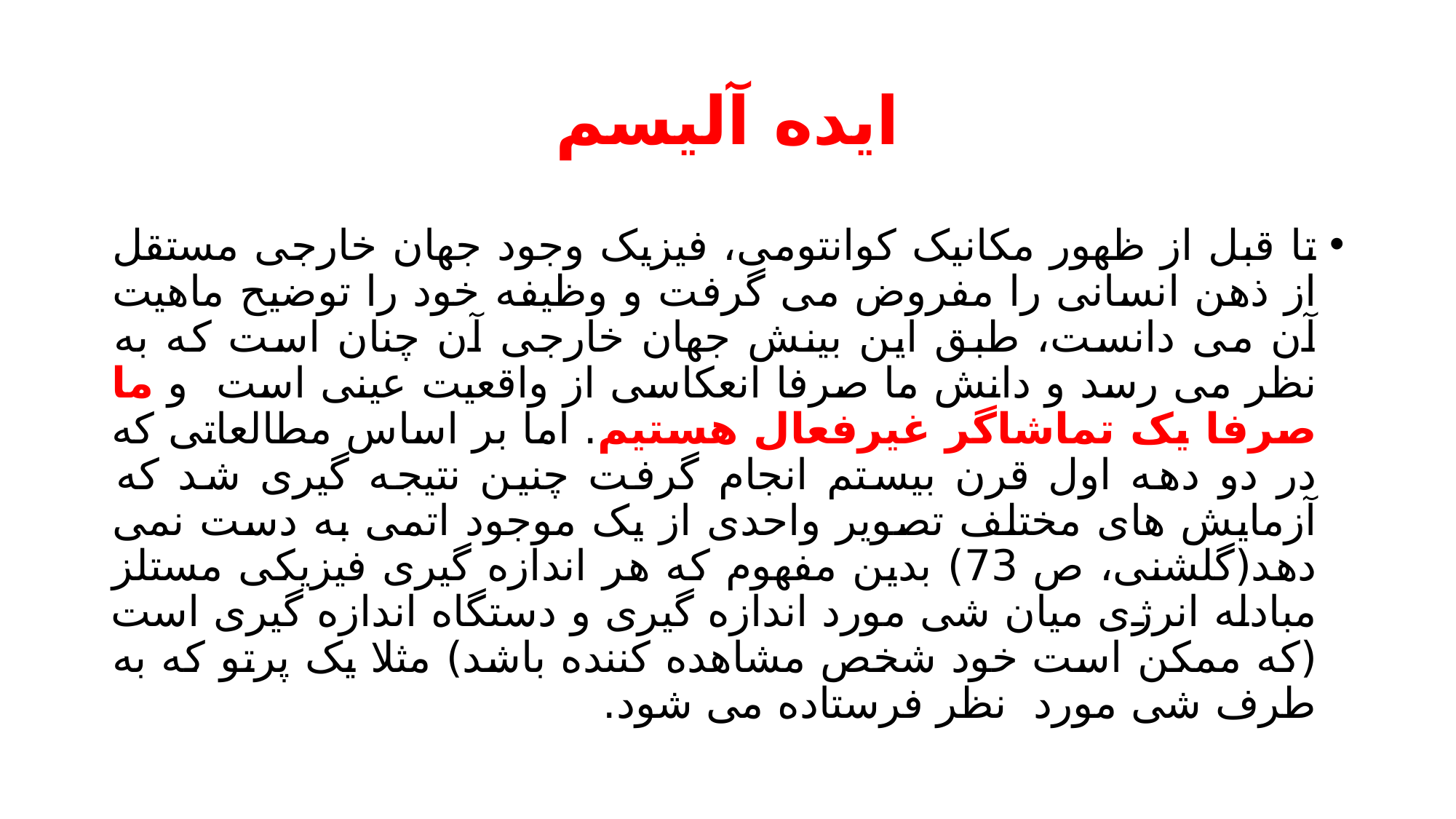

# ایده آلیسم
تا قبل از ظهور مکانیک کوانتومی، فیزیک وجود جهان خارجی مستقل از ذهن انسانی را مفروض می گرفت و وظیفه خود را توضیح ماهیت آن می دانست، طبق این بینش جهان خارجی آن چنان است که به نظر می رسد و دانش ما صرفا انعکاسی از واقعیت عینی است  و ما صرفا یک تماشاگر غیرفعال هستیم. اما بر اساس مطالعاتی که در دو دهه اول قرن بیستم انجام گرفت چنین نتیجه گیری شد که آزمایش های مختلف تصویر واحدی از یک موجود اتمی به دست نمی دهد(گلشنی، ص 73) بدین مفهوم که هر اندازه گیری فیزیکی مستلز مبادله انرژی میان شی مورد اندازه گیری و دستگاه اندازه گیری است (که ممکن است خود شخص مشاهده کننده باشد) مثلا یک پرتو که به طرف شی مورد  نظر فرستاده می شود.